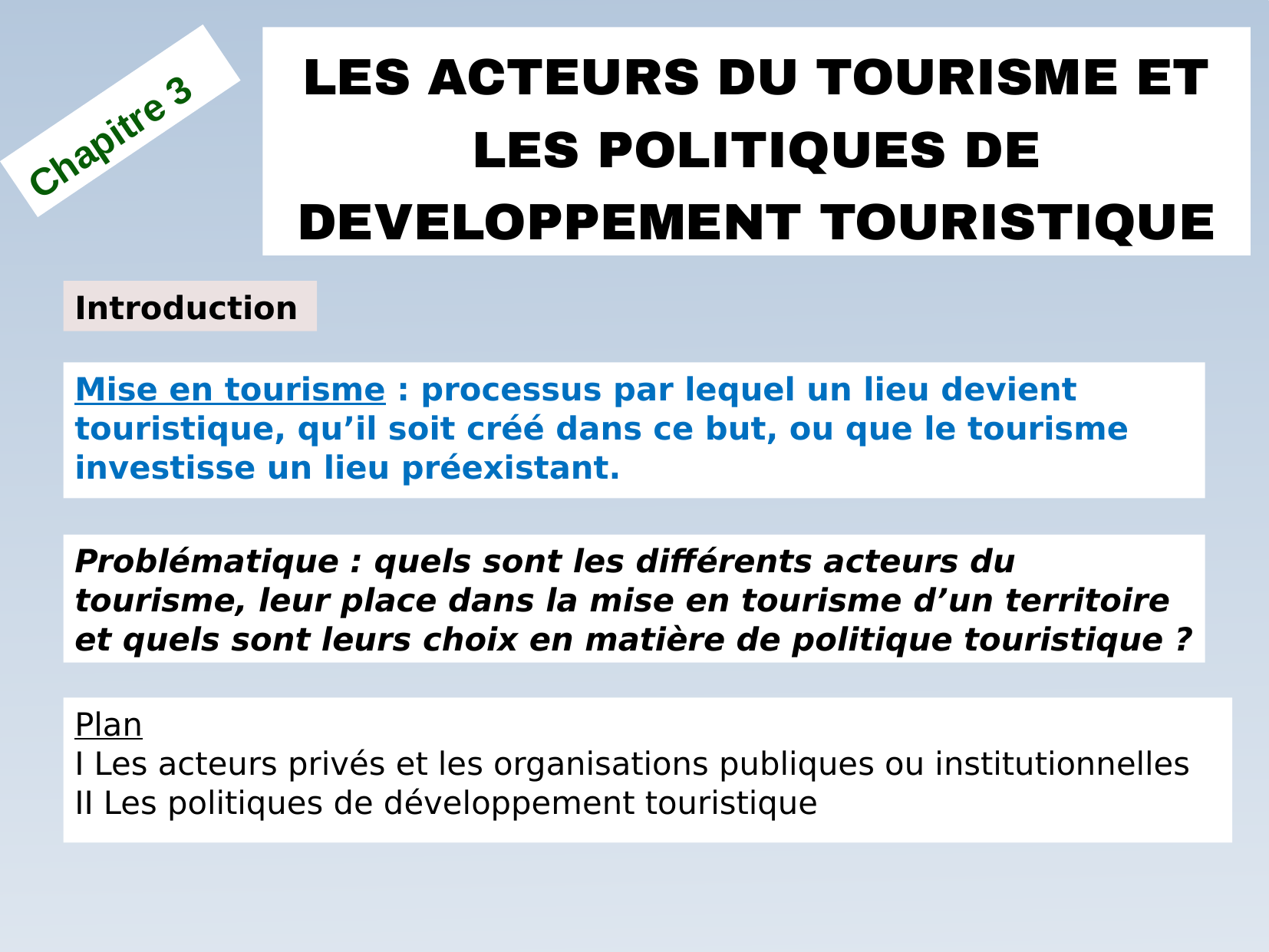

LES ACTEURS DU TOURISME ET LES POLITIQUES DE DEVELOPPEMENT TOURISTIQUE
Chapitre 3
Introduction
Mise en tourisme : processus par lequel un lieu devient touristique, qu’il soit créé dans ce but, ou que le tourisme investisse un lieu préexistant.
Problématique : quels sont les différents acteurs du tourisme, leur place dans la mise en tourisme d’un territoire et quels sont leurs choix en matière de politique touristique ?
Plan
I Les acteurs privés et les organisations publiques ou institutionnelles
II Les politiques de développement touristique